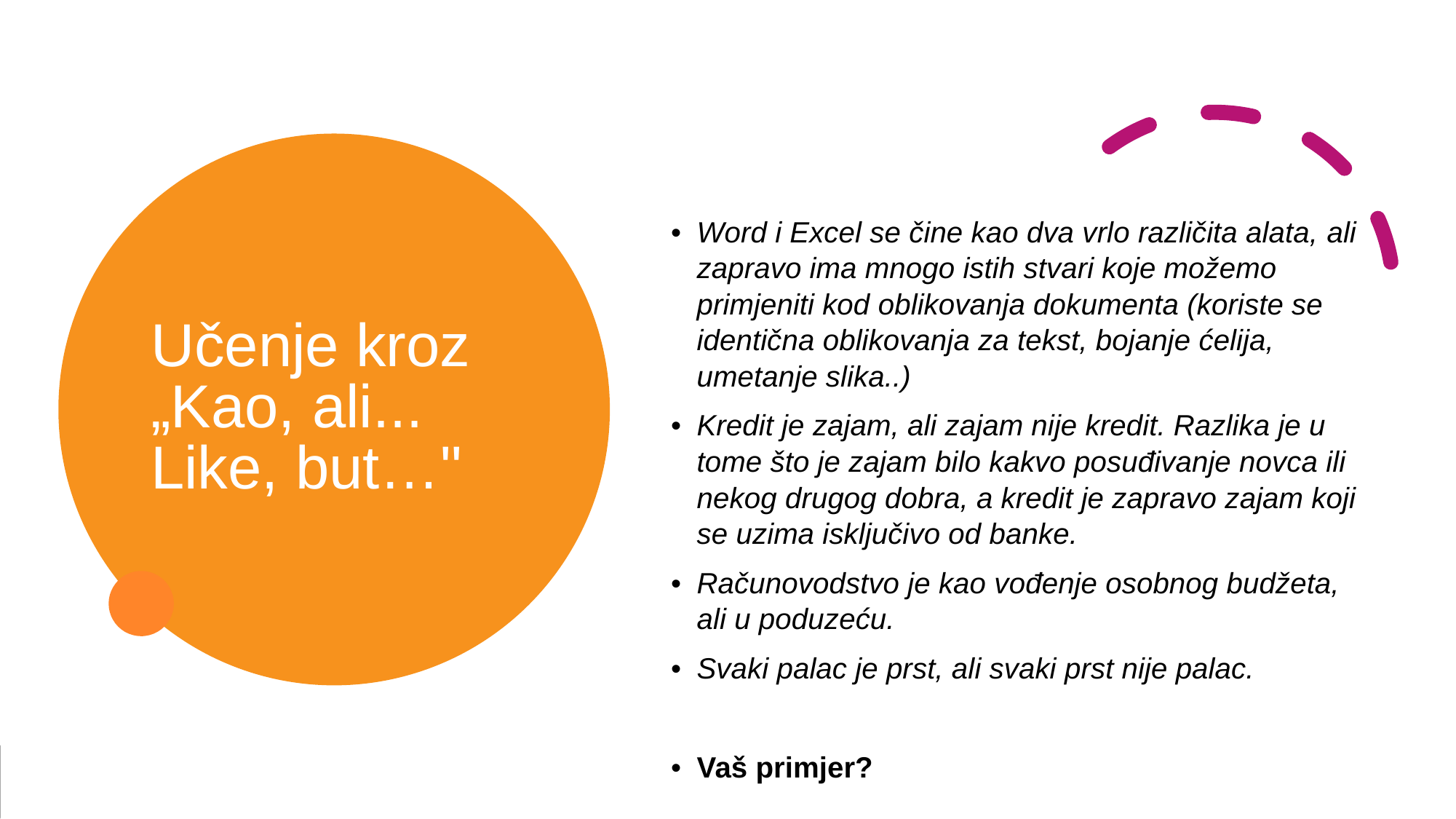

# Učenje kroz „Kao, ali... Like, but…"
Word i Excel se čine kao dva vrlo različita alata, ali zapravo ima mnogo istih stvari koje možemo primjeniti kod oblikovanja dokumenta (koriste se identična oblikovanja za tekst, bojanje ćelija, umetanje slika..)
Kredit je zajam, ali zajam nije kredit. Razlika je u tome što je zajam bilo kakvo posuđivanje novca ili nekog drugog dobra, a kredit je zapravo zajam koji se uzima isključivo od banke.
Računovodstvo je kao vođenje osobnog budžeta, ali u poduzeću.
Svaki palac je prst, ali svaki prst nije palac.

Vaš primjer?